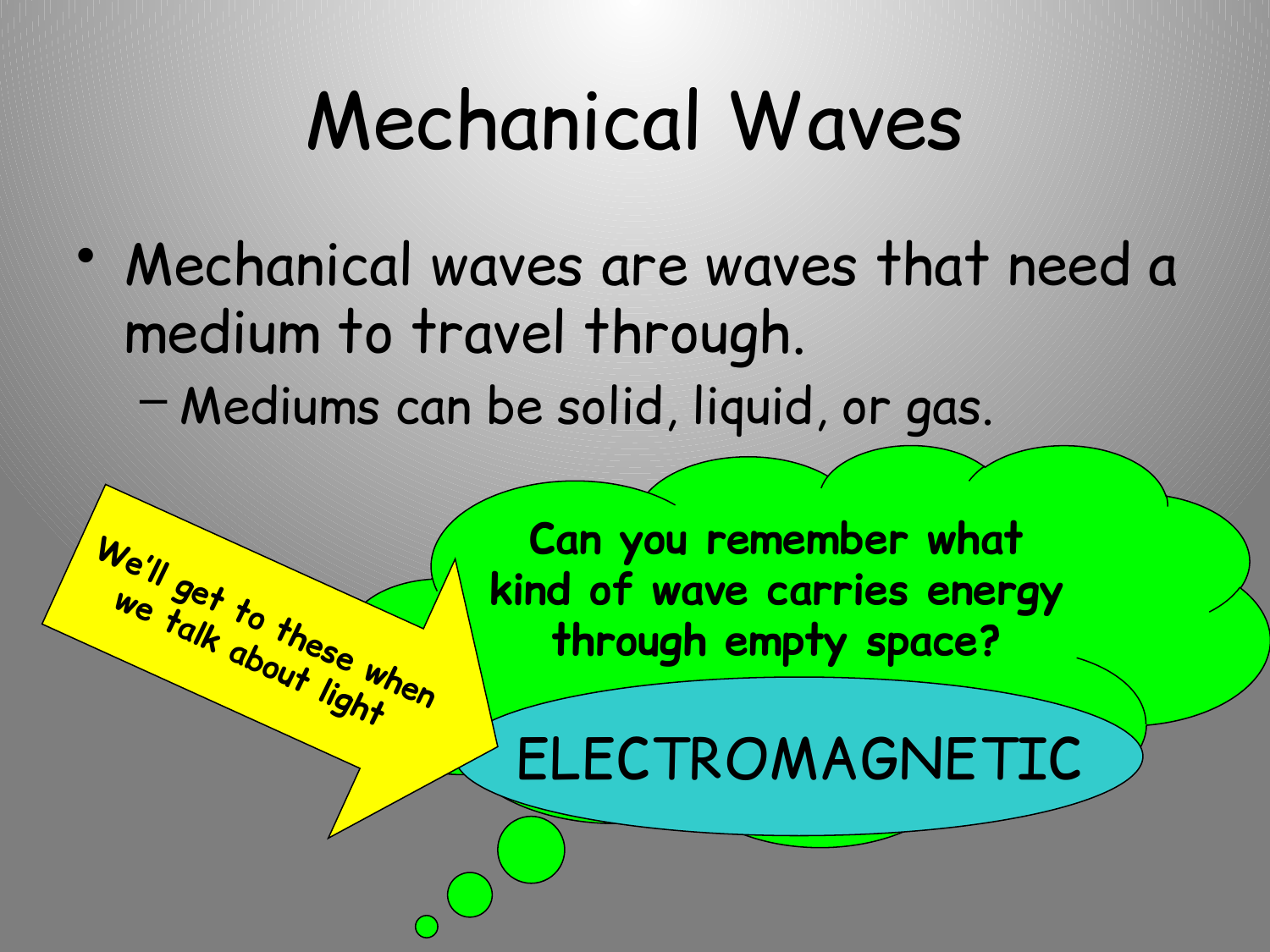

# Mechanical Waves
Mechanical waves are waves that need a medium to travel through.
Mediums can be solid, liquid, or gas.

Can you remember what kind of wave carries energy through empty space?

HINT: Radiation
We’ll get to these when we talk about light
ELECTROMAGNETIC